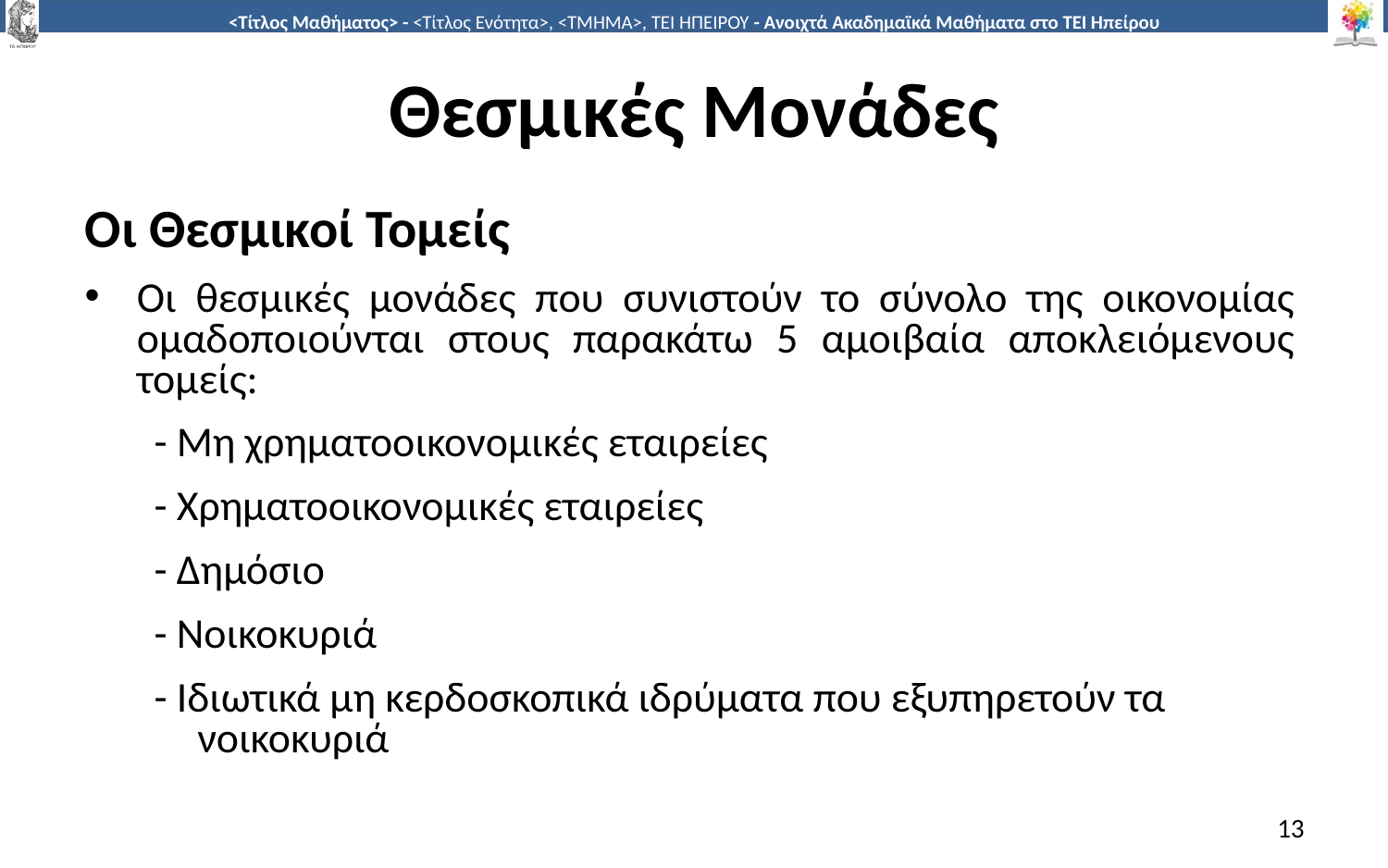

# Θεσμικές Μονάδες
Οι Θεσμικοί Τομείς
Οι θεσμικές μονάδες που συνιστούν το σύνολο της οικονομίας ομαδοποιούνται στους παρακάτω 5 αμοιβαία αποκλειόμενους τομείς:
- Μη χρηματοοικονομικές εταιρείες
- Χρηματοοικονομικές εταιρείες
- Δημόσιο
- Νοικοκυριά
- Ιδιωτικά μη κερδοσκοπικά ιδρύματα που εξυπηρετούν τα νοικοκυριά
13